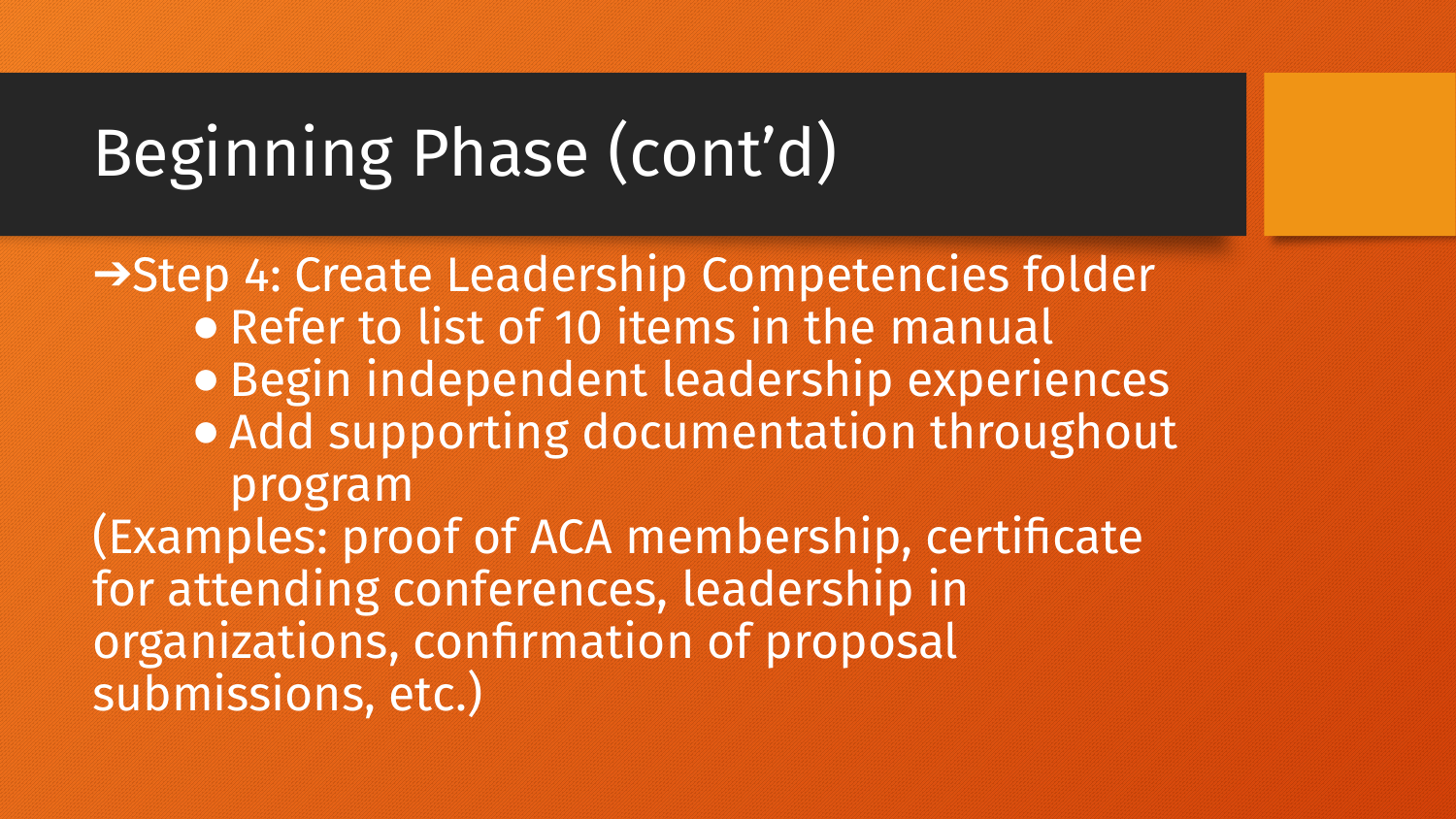

# Beginning Phase (cont’d)
Step 4: Create Leadership Competencies folder
Refer to list of 10 items in the manual
Begin independent leadership experiences
Add supporting documentation throughout program
(Examples: proof of ACA membership, certificate for attending conferences, leadership in organizations, confirmation of proposal submissions, etc.)